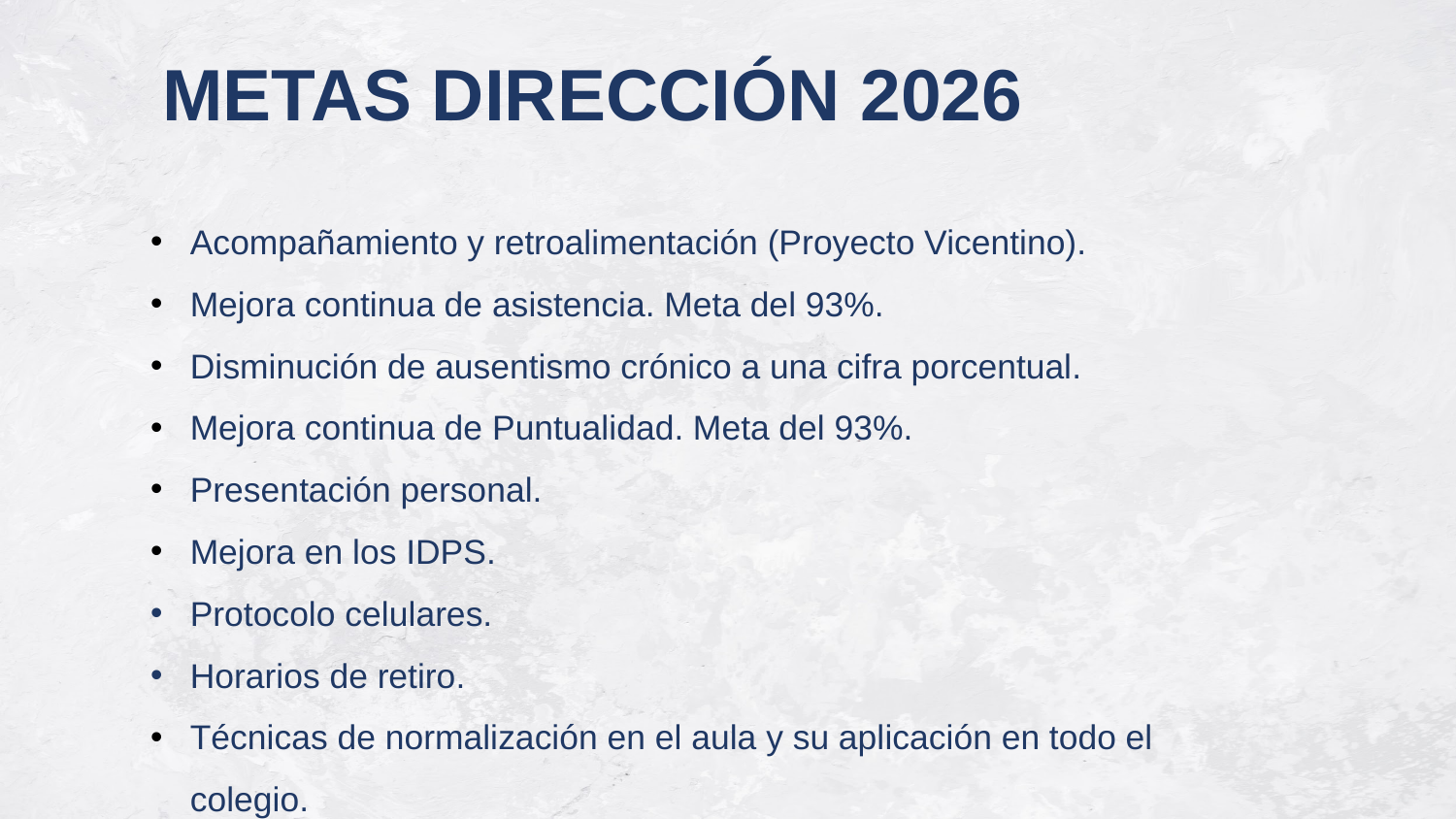

# METAS DIRECCIÓN 2026
Acompañamiento y retroalimentación (Proyecto Vicentino).
Mejora continua de asistencia. Meta del 93%.
Disminución de ausentismo crónico a una cifra porcentual.
Mejora continua de Puntualidad. Meta del 93%.
Presentación personal.
Mejora en los IDPS.
Protocolo celulares.
Horarios de retiro.
Técnicas de normalización en el aula y su aplicación en todo el colegio.